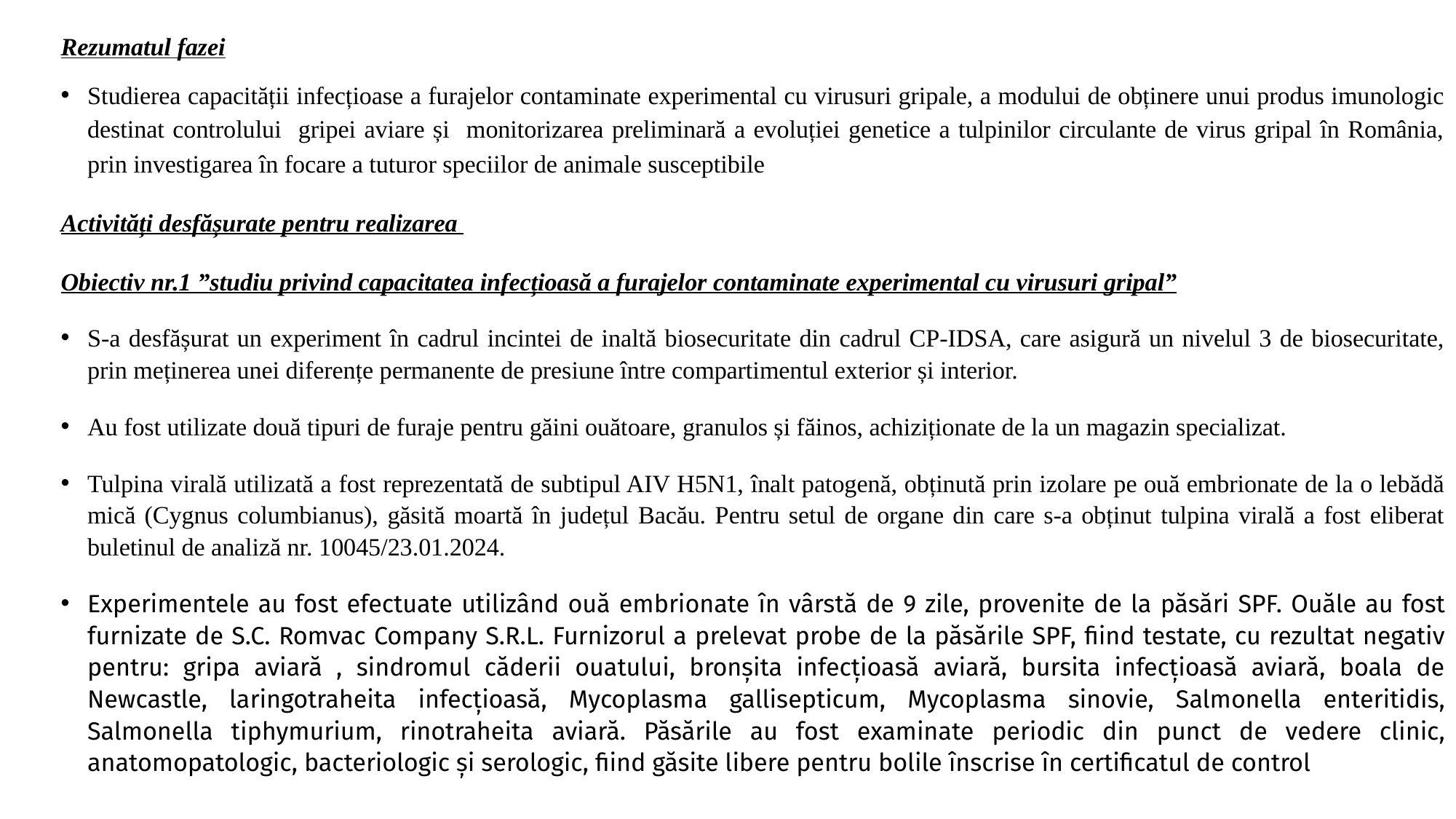

Rezumatul fazei
Studierea capacității infecțioase a furajelor contaminate experimental cu virusuri gripale, a modului de obținere unui produs imunologic destinat controlului  gripei aviare și  monitorizarea preliminară a evoluției genetice a tulpinilor circulante de virus gripal în România, prin investigarea în focare a tuturor speciilor de animale susceptibile
Activități desfășurate pentru realizarea
Obiectiv nr.1 ”studiu privind capacitatea infecțioasă a furajelor contaminate experimental cu virusuri gripal”
S-a desfășurat un experiment în cadrul incintei de inaltă biosecuritate din cadrul CP-IDSA, care asigură un nivelul 3 de biosecuritate, prin meținerea unei diferențe permanente de presiune între compartimentul exterior și interior.
Au fost utilizate două tipuri de furaje pentru găini ouătoare, granulos și făinos, achiziționate de la un magazin specializat.
Tulpina virală utilizată a fost reprezentată de subtipul AIV H5N1, înalt patogenă, obținută prin izolare pe ouă embrionate de la o lebădă mică (Cygnus columbianus), găsită moartă în județul Bacău. Pentru setul de organe din care s-a obținut tulpina virală a fost eliberat buletinul de analiză nr. 10045/23.01.2024.
Experimentele au fost efectuate utilizând ouă embrionate în vârstă de 9 zile, provenite de la păsări SPF. Ouăle au fost furnizate de S.C. Romvac Company S.R.L. Furnizorul a prelevat probe de la păsările SPF, fiind testate, cu rezultat negativ pentru: gripa aviară , sindromul căderii ouatului, bronșita infecțioasă aviară, bursita infecțioasă aviară, boala de Newcastle, laringotraheita infecțioasă, Mycoplasma gallisepticum, Mycoplasma sinovie, Salmonella enteritidis, Salmonella tiphymurium, rinotraheita aviară. Păsările au fost examinate periodic din punct de vedere clinic, anatomopatologic, bacteriologic și serologic, fiind găsite libere pentru bolile înscrise în certificatul de control